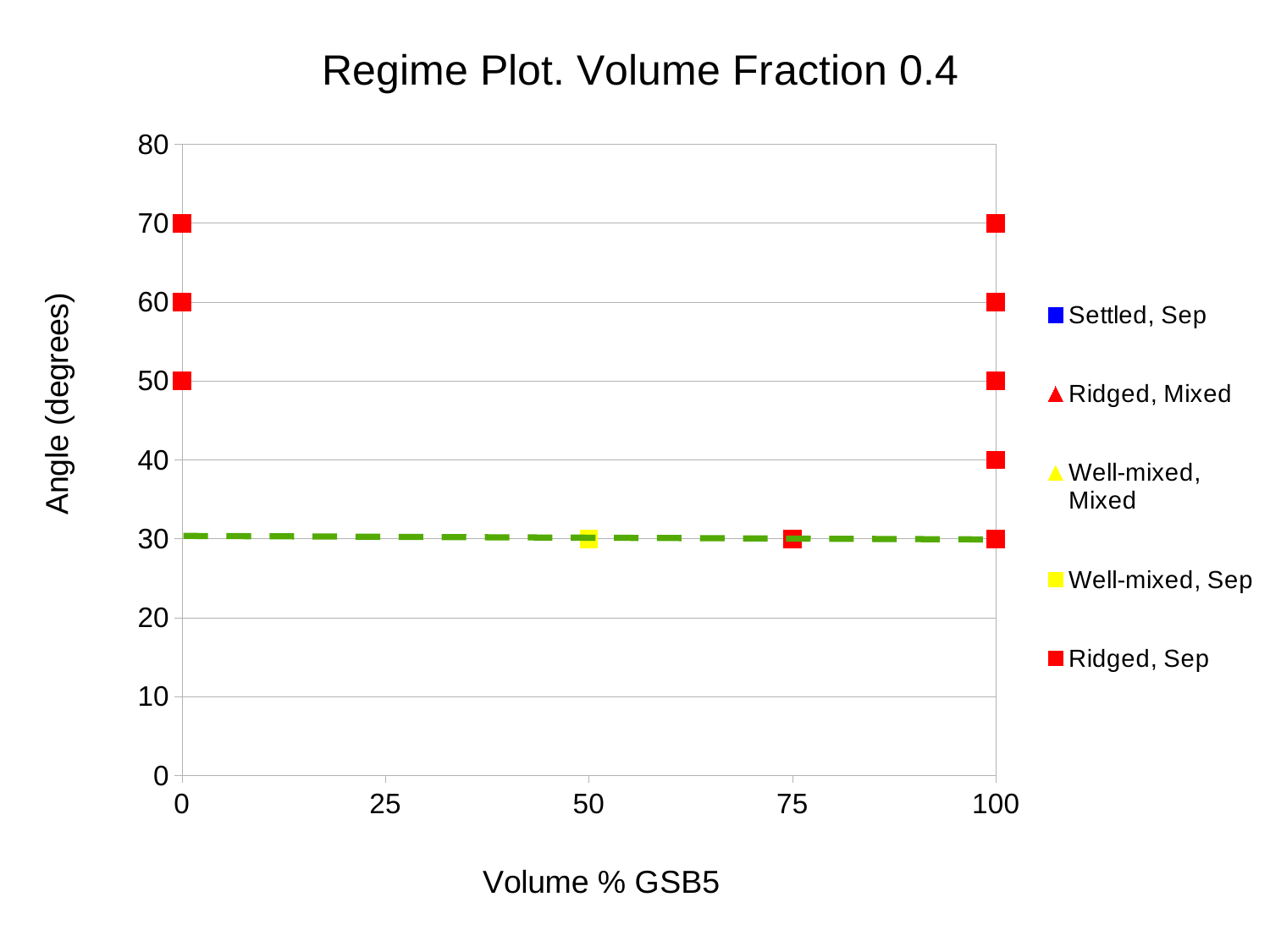

### Chart: Regime Plot. Volume Fraction 0.4

| Category | Settled, Sep | Ridged, Mixed | Well-mixed, Mixed | Settled, Mixed | Well-mixed, Sep | Ridged, Sep |
|---|---|---|---|---|---|---|